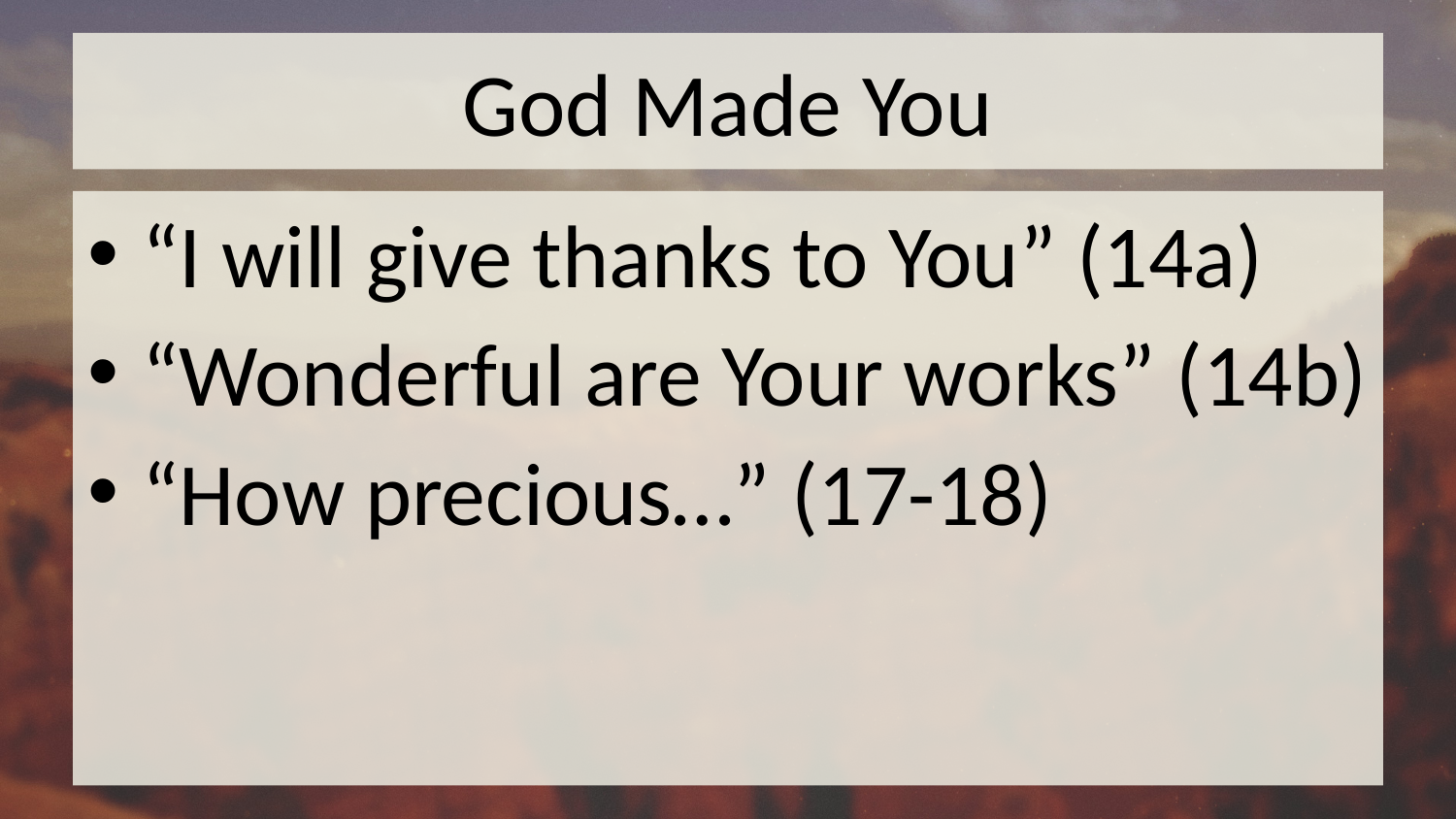

# God Made You
“I will give thanks to You” (14a)
“Wonderful are Your works” (14b)
“How precious…” (17-18)